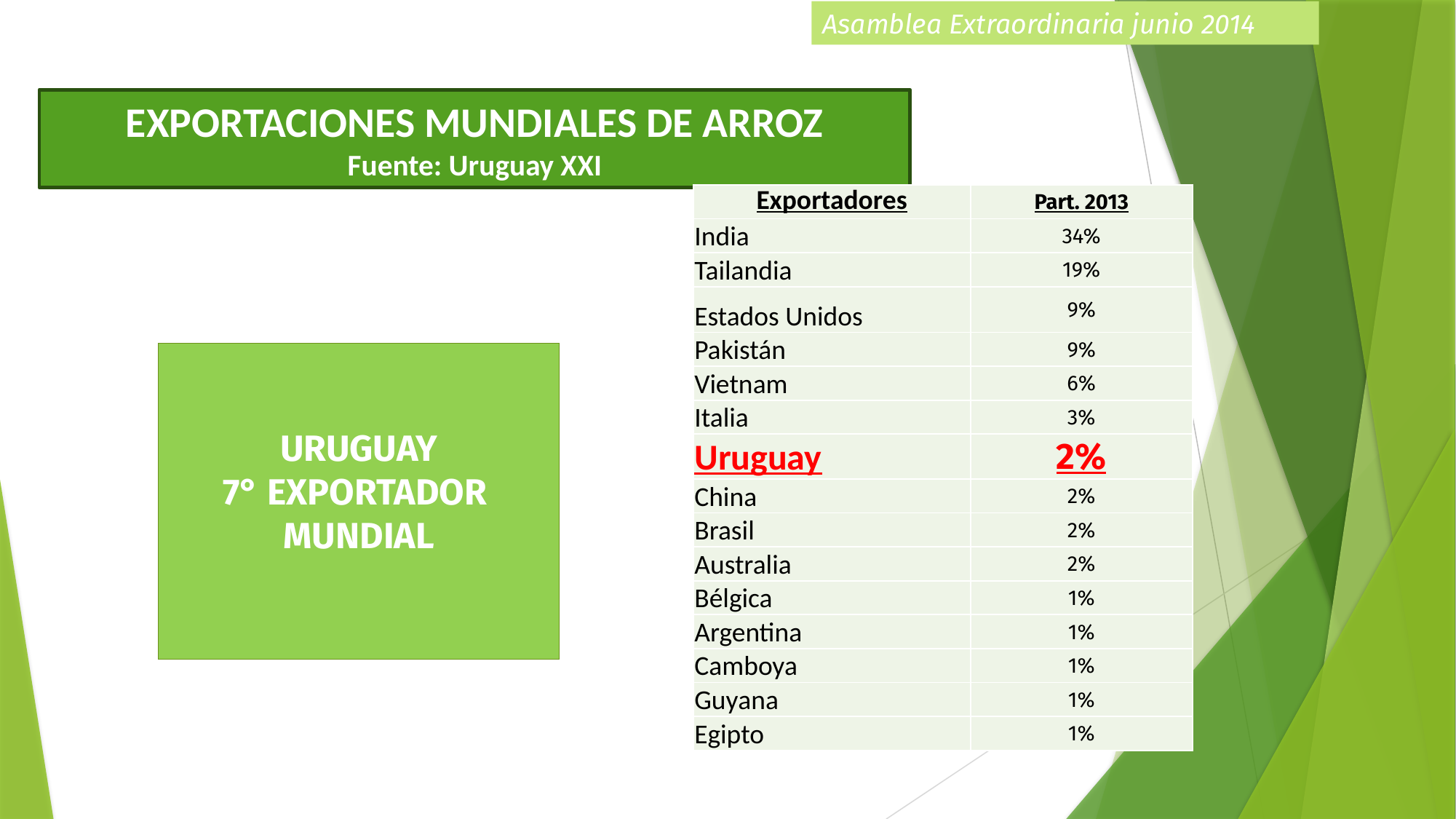

Asamblea Extraordinaria junio 2014
# EXPORTACIONES MUNDIALES DE ARROZ Fuente: Uruguay XXI
| Exportadores | Part. 2013 |
| --- | --- |
| India | 34% |
| Tailandia | 19% |
| Estados Unidos | 9% |
| Pakistán | 9% |
| Vietnam | 6% |
| Italia | 3% |
| Uruguay | 2% |
| China | 2% |
| Brasil | 2% |
| Australia | 2% |
| Bélgica | 1% |
| Argentina | 1% |
| Camboya | 1% |
| Guyana | 1% |
| Egipto | 1% |

URUGUAY
7° EXPORTADOR
MUNDIAL